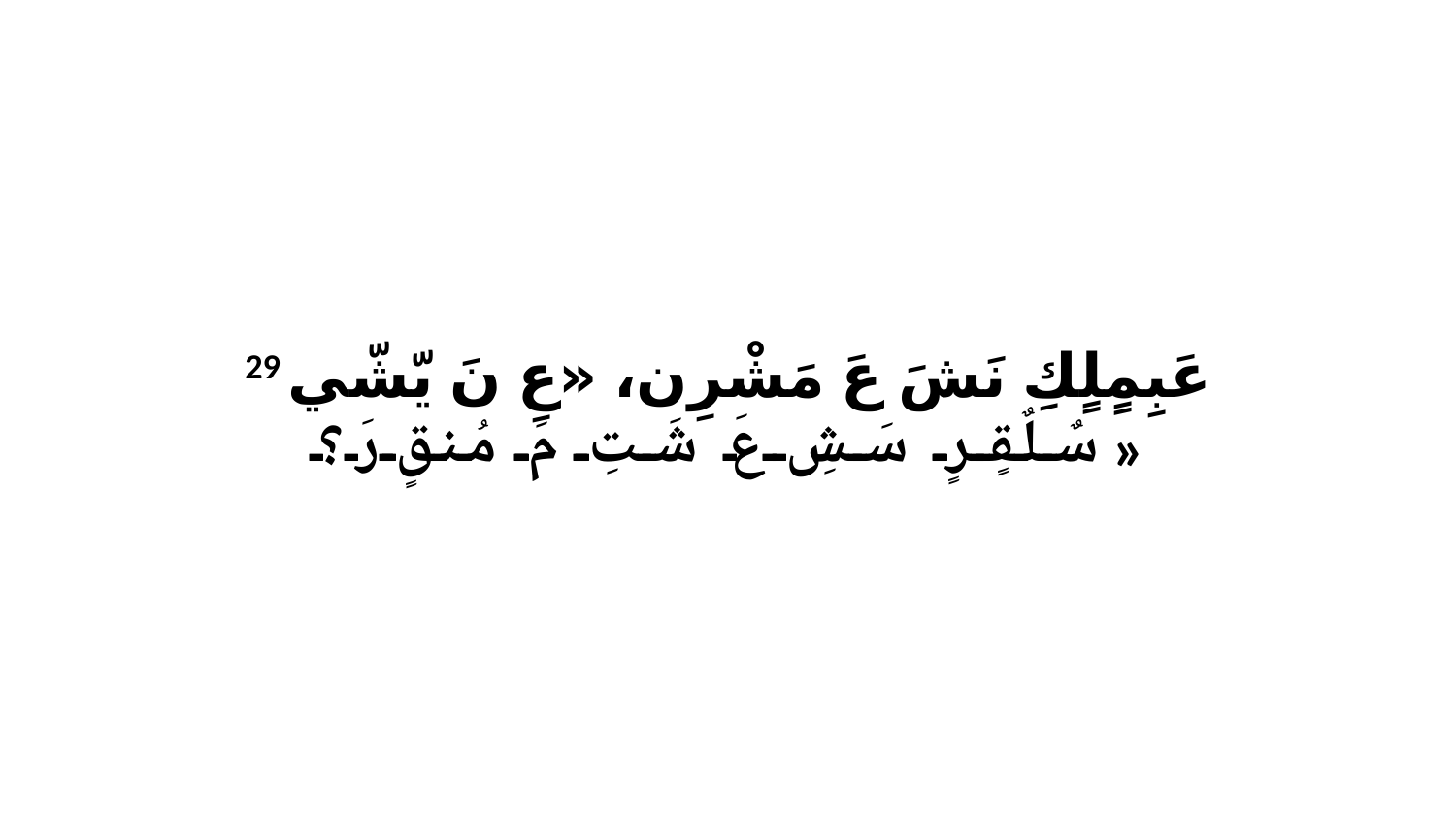

29 عَبِمٍلٍكِ نَشَ عَ مَشْرِن، «عِ نَ يّشّي سٌلٌقٍرٍ سَشِ عَ شَتِ مَ مُنقٍ رَ؟»